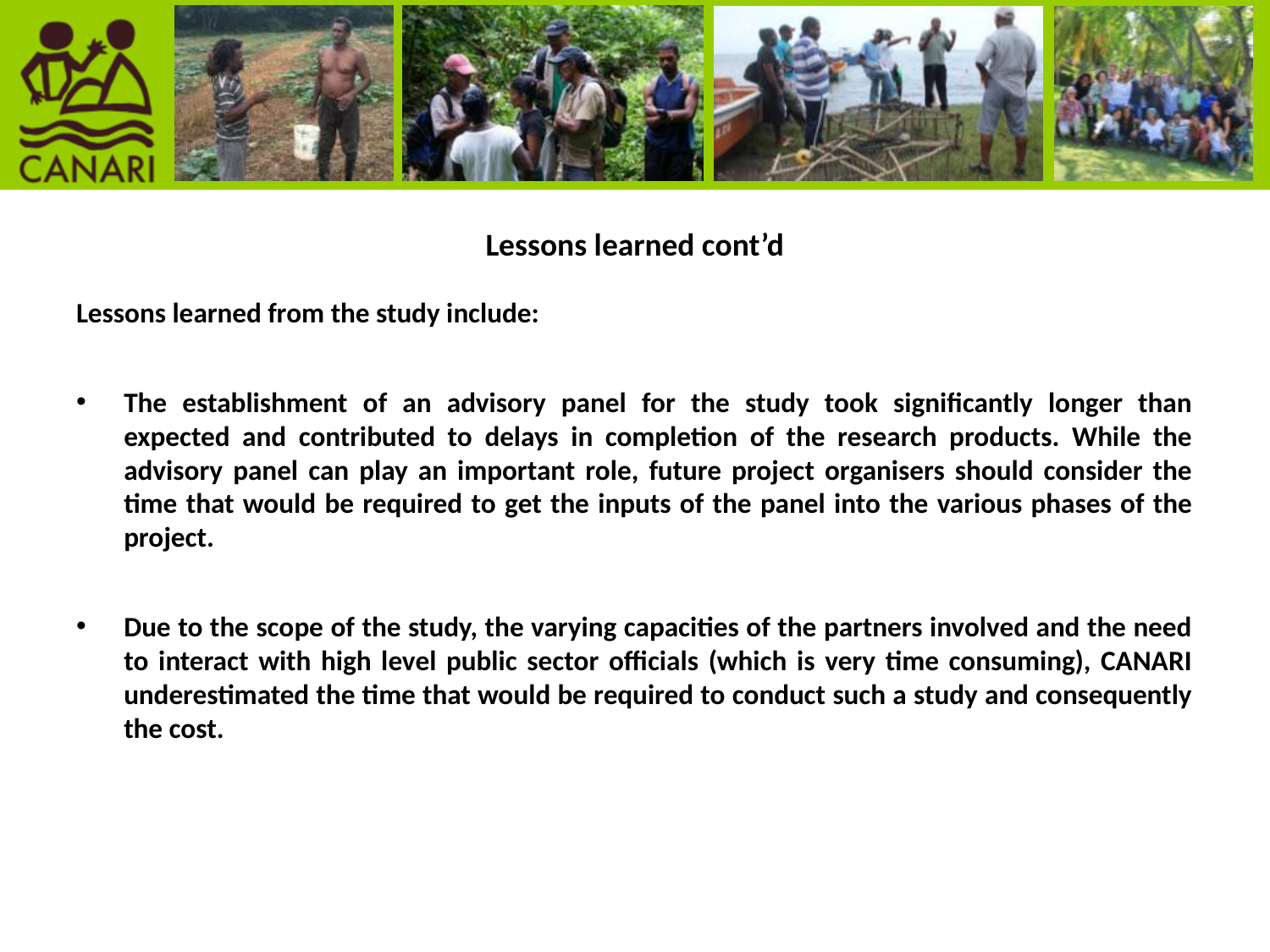

# Lessons learned cont’d
Lessons learned from the study include:

The establishment of an advisory panel for the study took significantly longer than expected and contributed to delays in completion of the research products. While the advisory panel can play an important role, future project organisers should consider the time that would be required to get the inputs of the panel into the various phases of the project.

Due to the scope of the study, the varying capacities of the partners involved and the need to interact with high level public sector officials (which is very time consuming), CANARI underestimated the time that would be required to conduct such a study and consequently the cost.